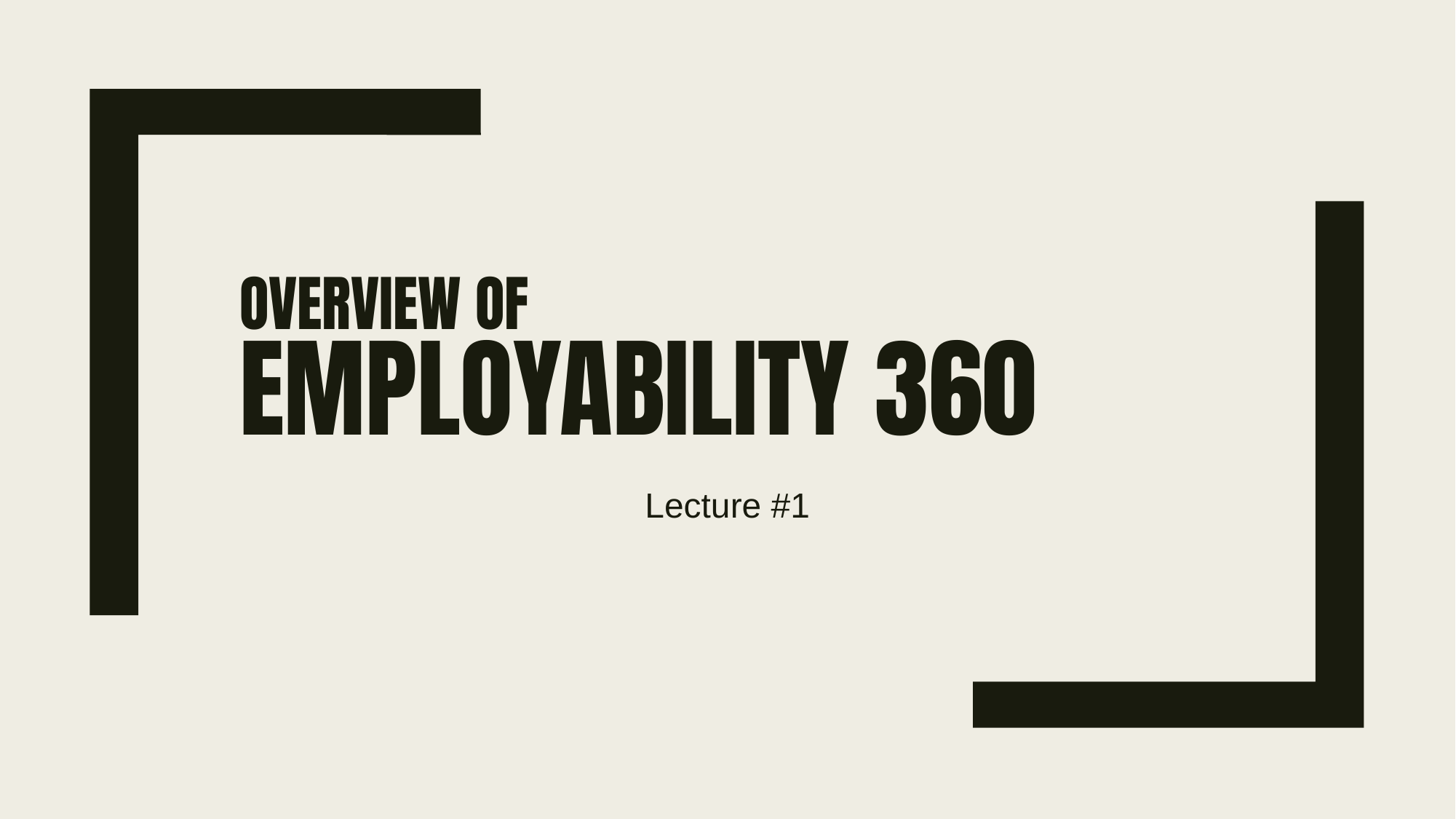

# Overview of Employability 360
Lecture #1